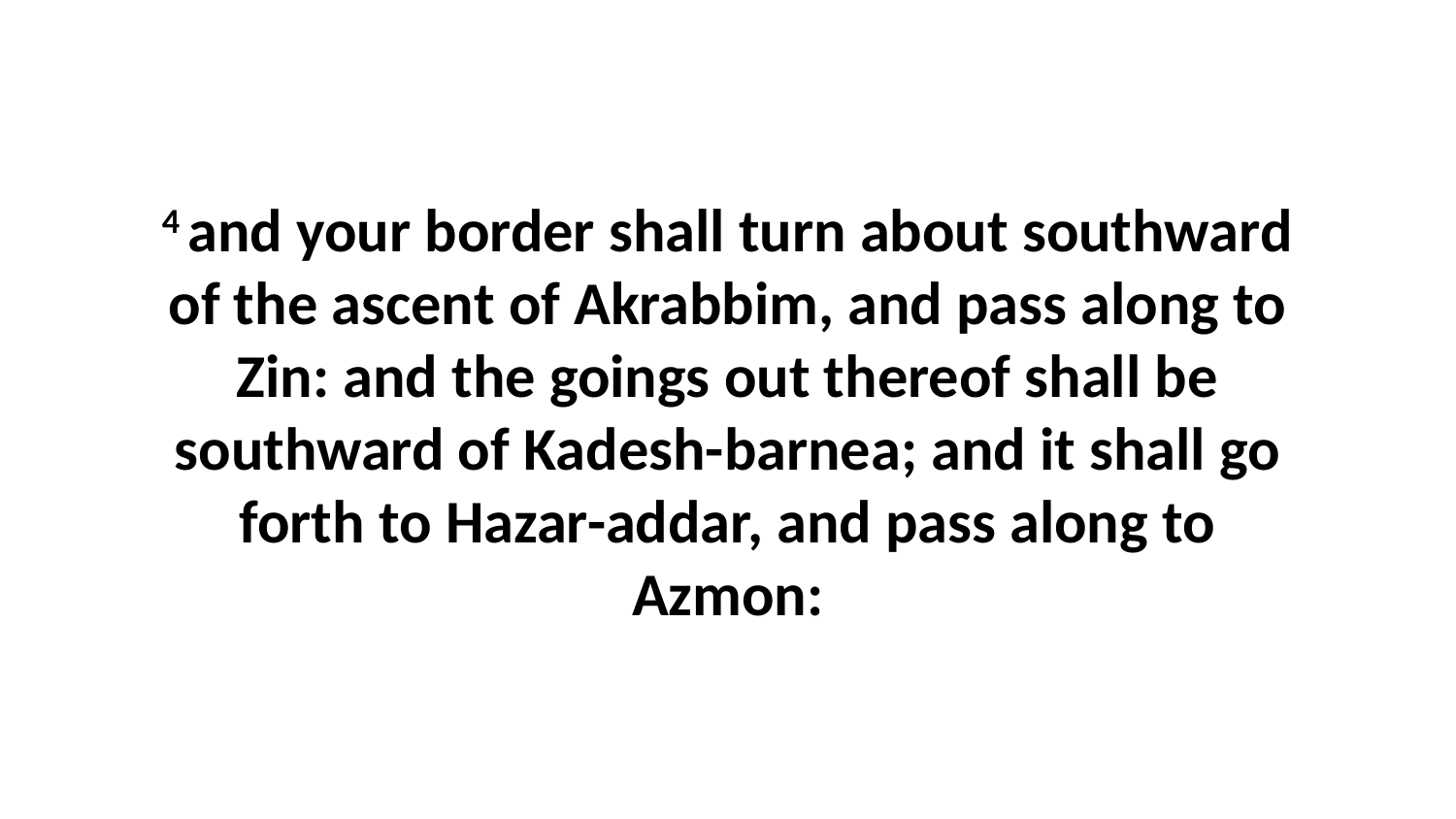

4 and your border shall turn about southward of the ascent of Akrabbim, and pass along to Zin: and the goings out thereof shall be southward of Kadesh-barnea; and it shall go forth to Hazar-addar, and pass along to Azmon: